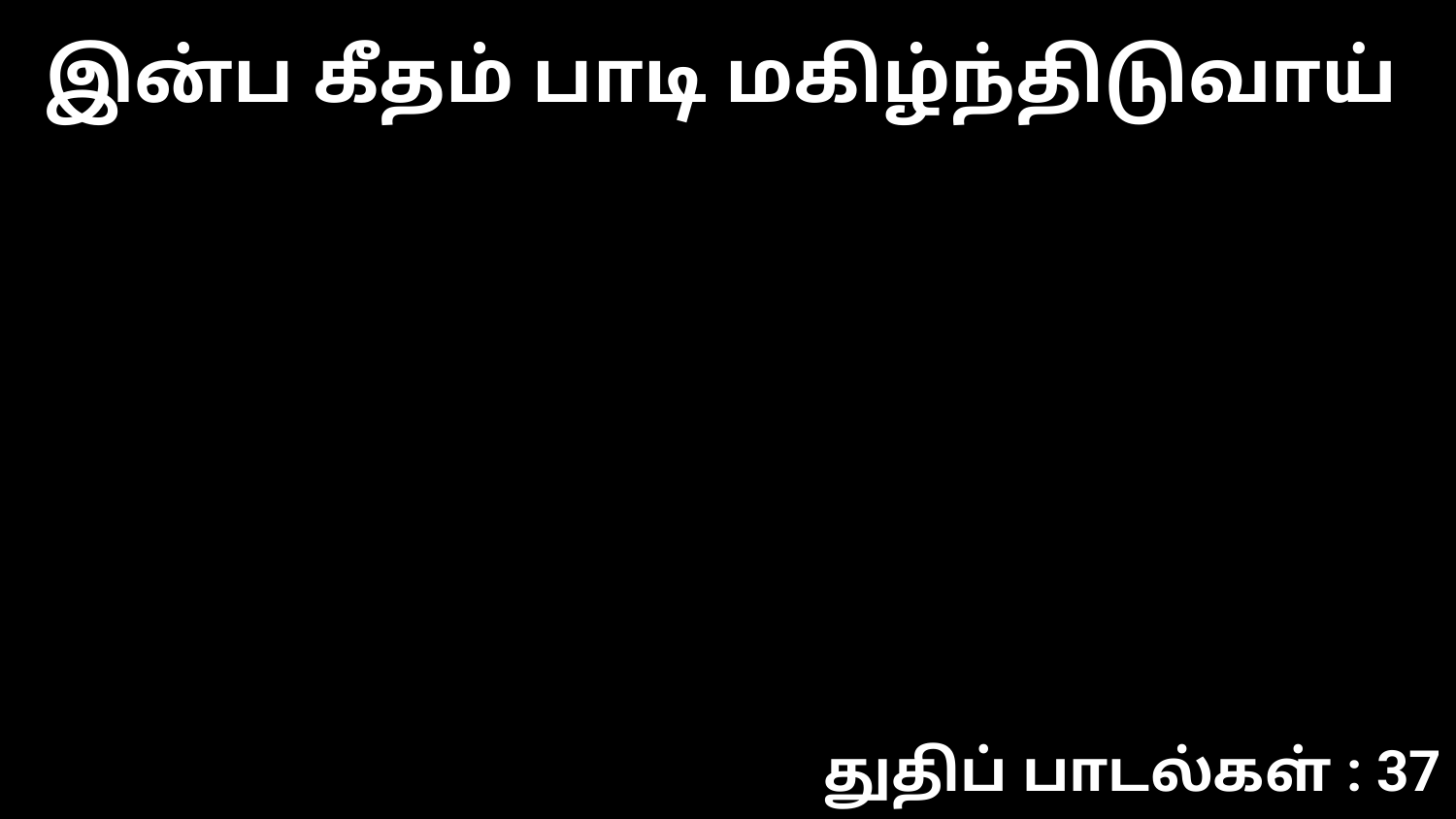

இன்ப கீதம் பாடி மகிழ்ந்திடுவாய்
துதிப் பாடல்கள் : 37